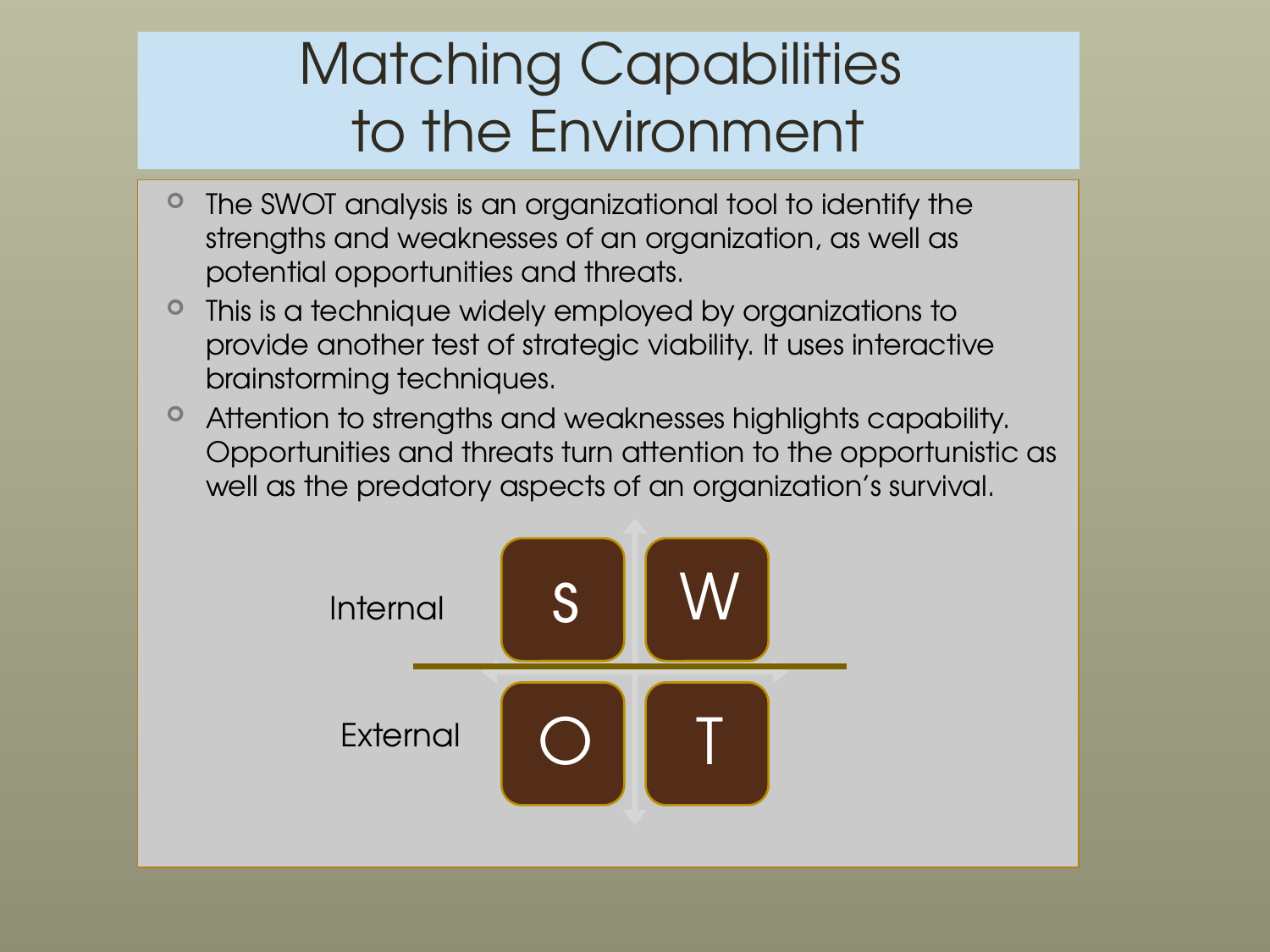

# Matching Capabilities to the Environment
The SWOT analysis is an organizational tool to identify the strengths and weaknesses of an organization, as well as potential opportunities and threats.
This is a technique widely employed by organizations to provide another test of strategic viability. It uses interactive brainstorming techniques.
Attention to strengths and weaknesses highlights capability. Opportunities and threats turn attention to the opportunistic as well as the predatory aspects of an organization’s survival.
s
W
O
T
Internal
External